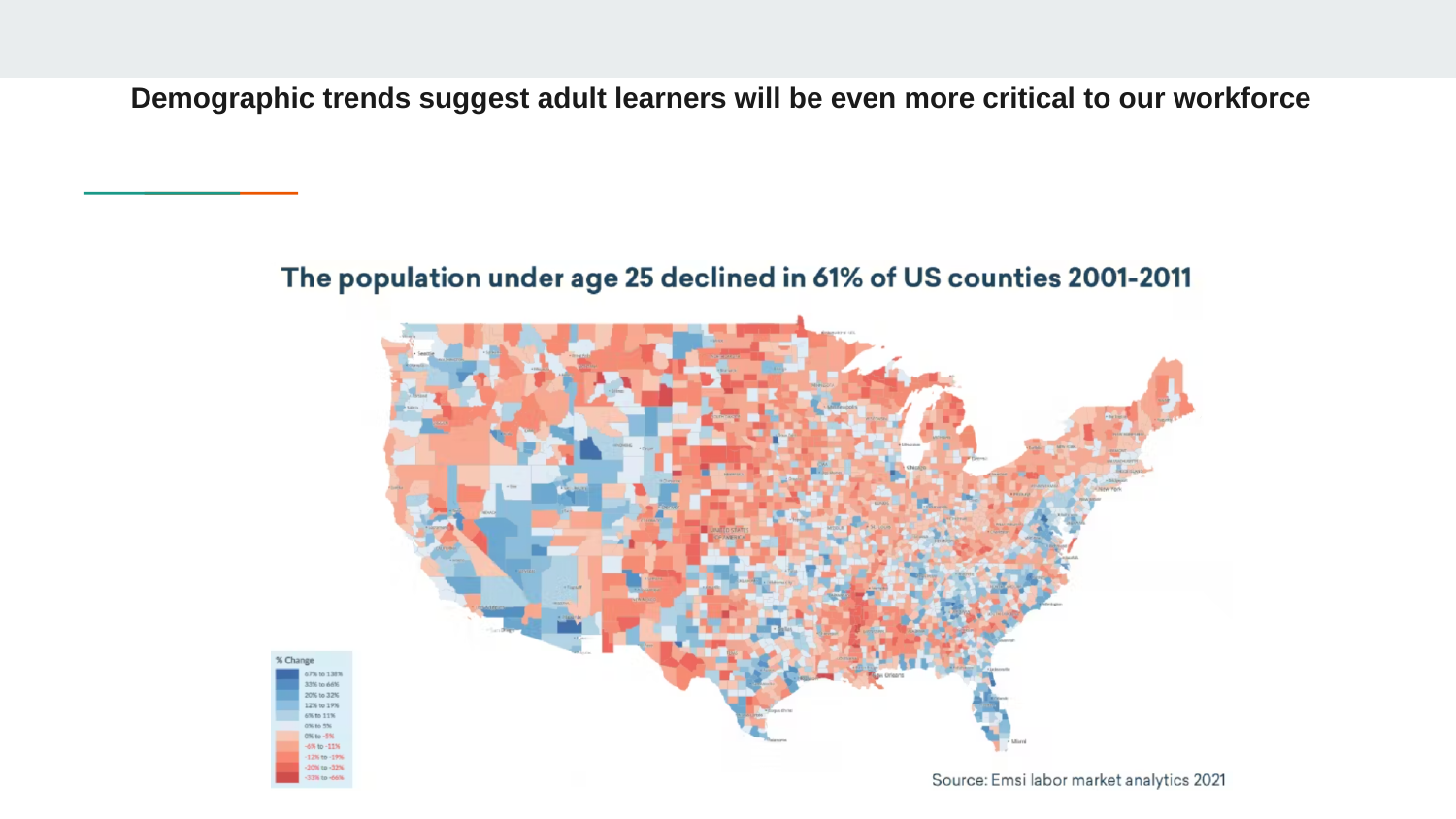

# Demographic trends suggest adult learners will be even more critical to our workforce